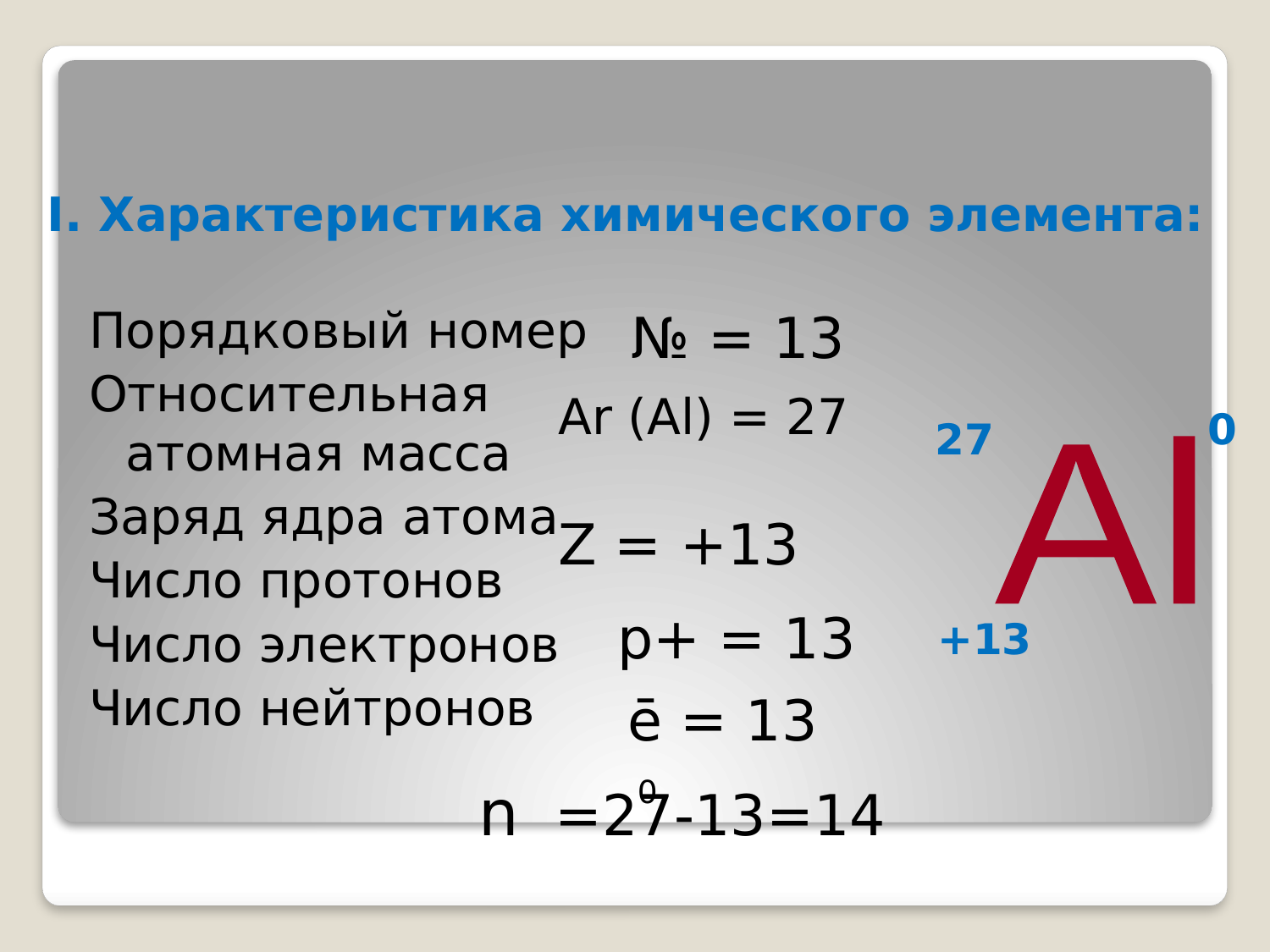

# I. Характеристика химического элемента:
Порядковый номер
Относительная атомная масса
Заряд ядра атома
Число протонов
Число электронов
Число нейтронов
   № = 13
Ar (Al) = 27

0
27

Al
Z = +13

p+ = 13
+13

ē = 13

n  =27-13=14
0